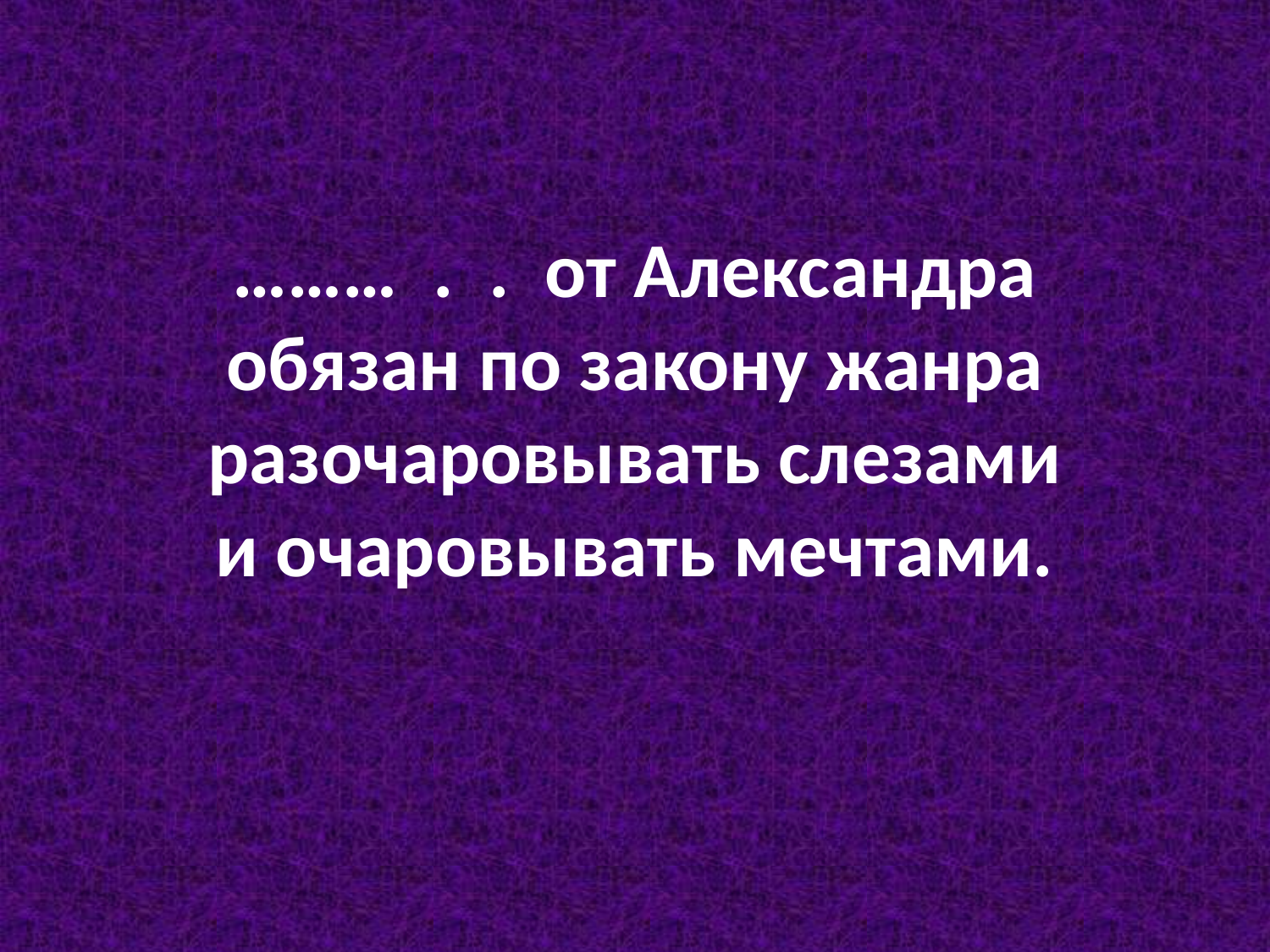

# ………  .  .  от Александра обязан по закону жанра разочаровывать слезами и очаровывать мечтами.